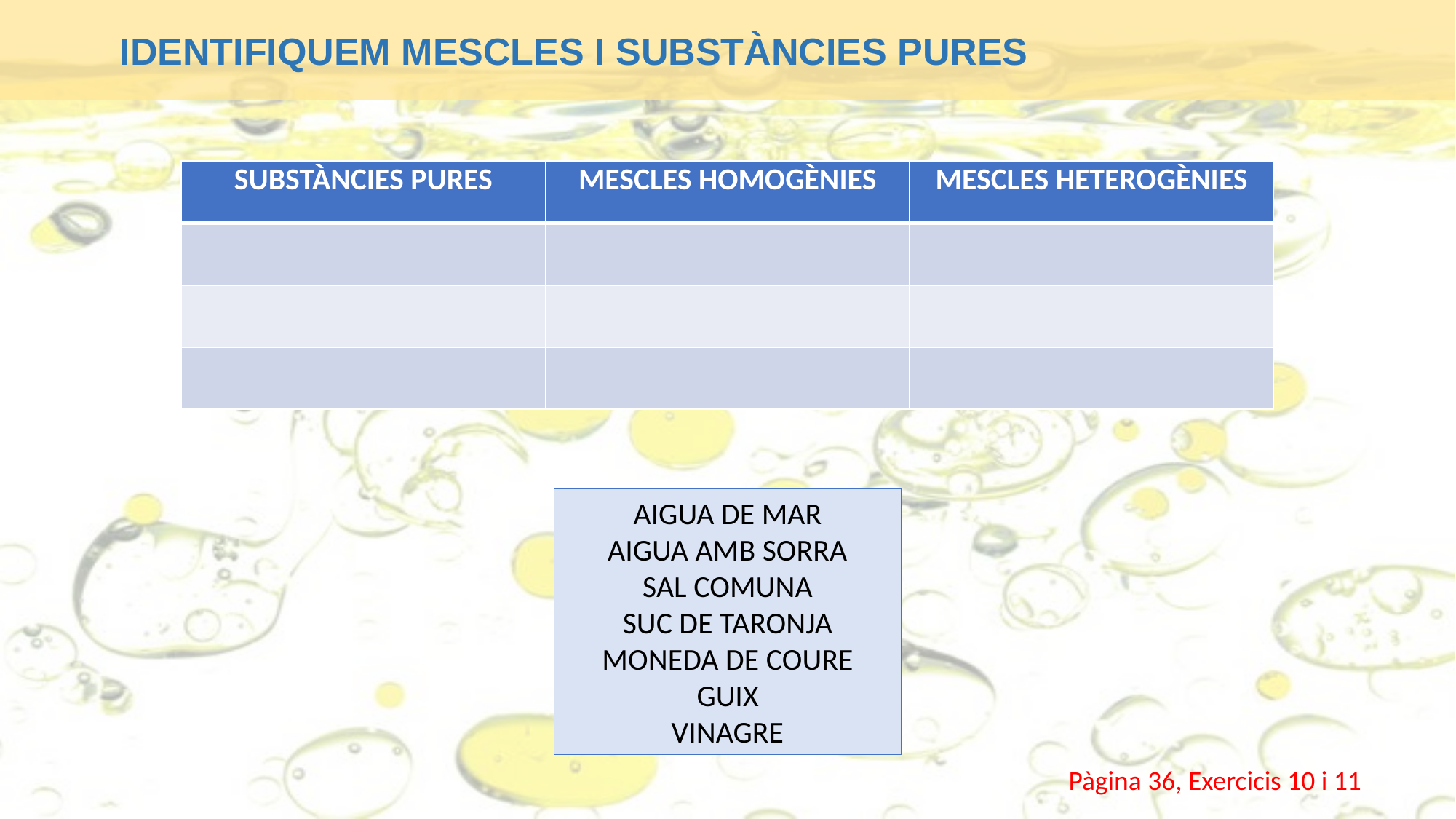

IDENTIFIQUEM MESCLES I SUBSTÀNCIES PURES
| SUBSTÀNCIES PURES | MESCLES HOMOGÈNIES | MESCLES HETEROGÈNIES |
| --- | --- | --- |
|  |  |  |
|  |  |  |
|  |  |  |
AIGUA DE MAR
AIGUA AMB SORRA
SAL COMUNA
SUC DE TARONJA
MONEDA DE COURE
GUIX
VINAGRE
Pàgina 36, Exercicis 10 i 11